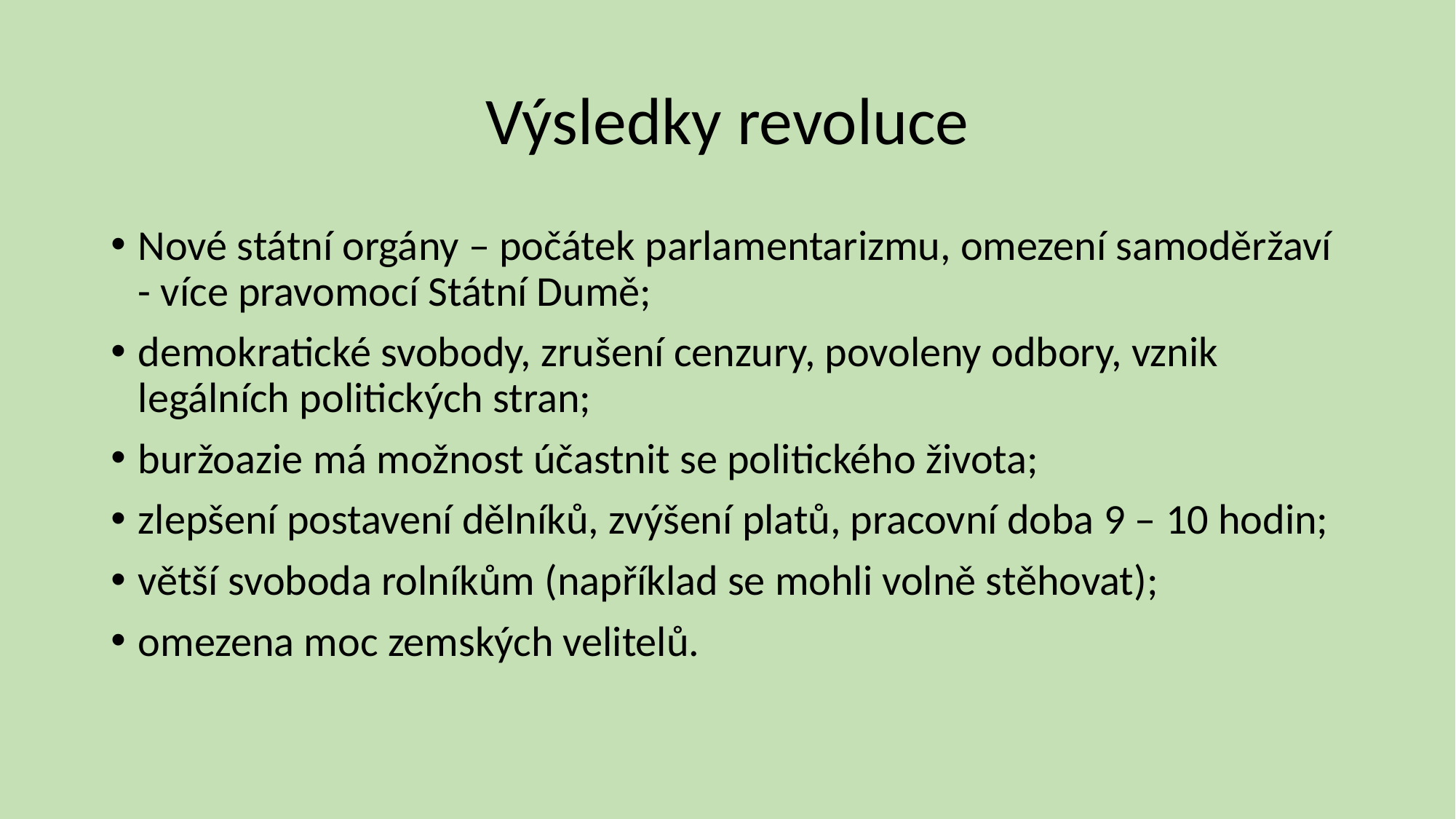

# Výsledky revoluce
Nové státní orgány – počátek parlamentarizmu, omezení samoděržaví  - více pravomocí Státní Dumě;
demokratické svobody, zrušení cenzury, povoleny odbory, vznik legálních politických stran;
buržoazie má možnost účastnit se politického života;
zlepšení postavení dělníků, zvýšení platů, pracovní doba 9 – 10 hodin;
větší svoboda rolníkům (například se mohli volně stěhovat);
omezena moc zemských velitelů.